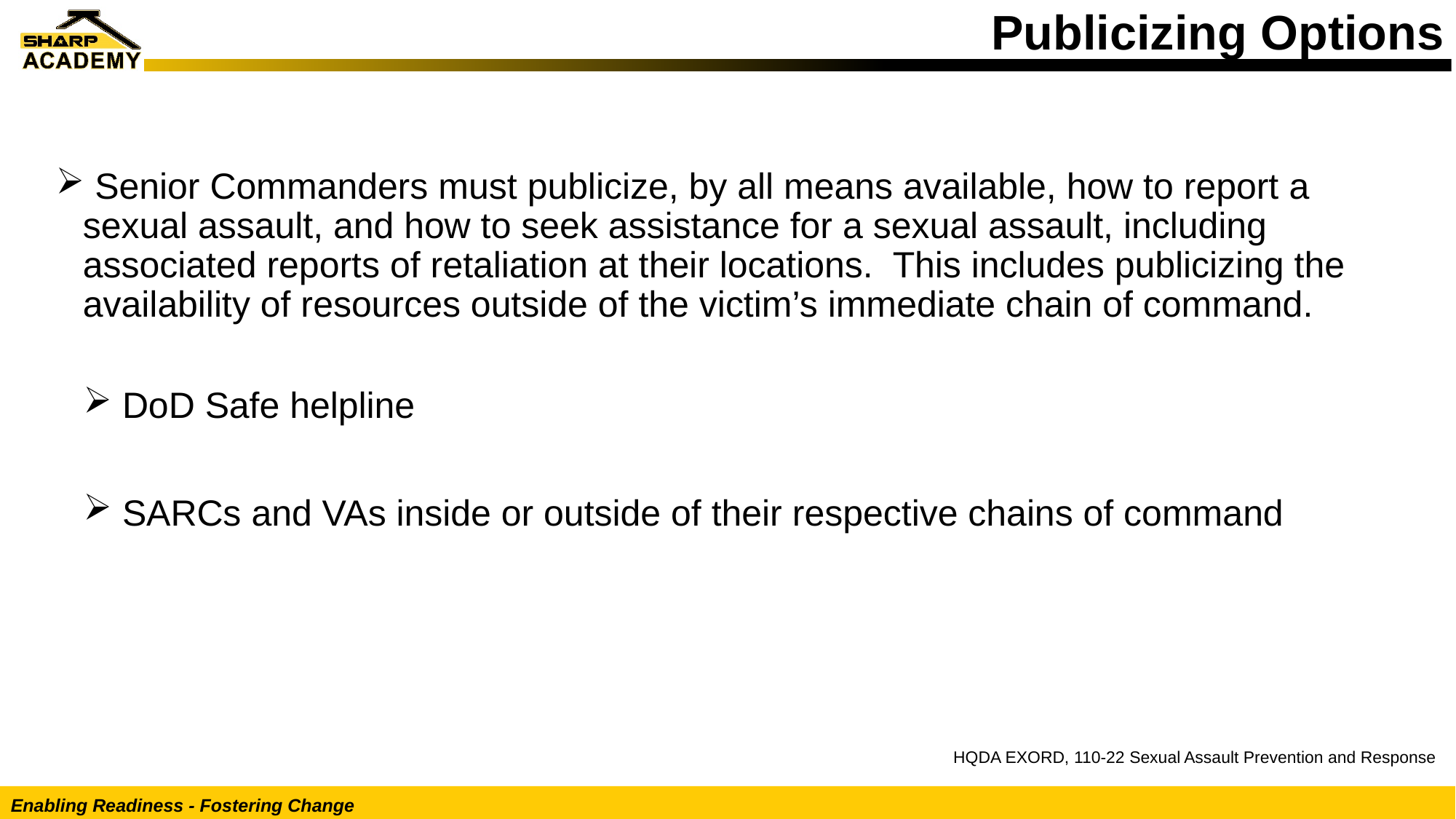

# Publicizing Options
 Senior Commanders must publicize, by all means available, how to report a sexual assault, and how to seek assistance for a sexual assault, including associated reports of retaliation at their locations.  This includes publicizing the availability of resources outside of the victim’s immediate chain of command.

 DoD Safe helpline

 SARCs and VAs inside or outside of their respective chains of command
HQDA EXORD, 110-22 Sexual Assault Prevention and Response